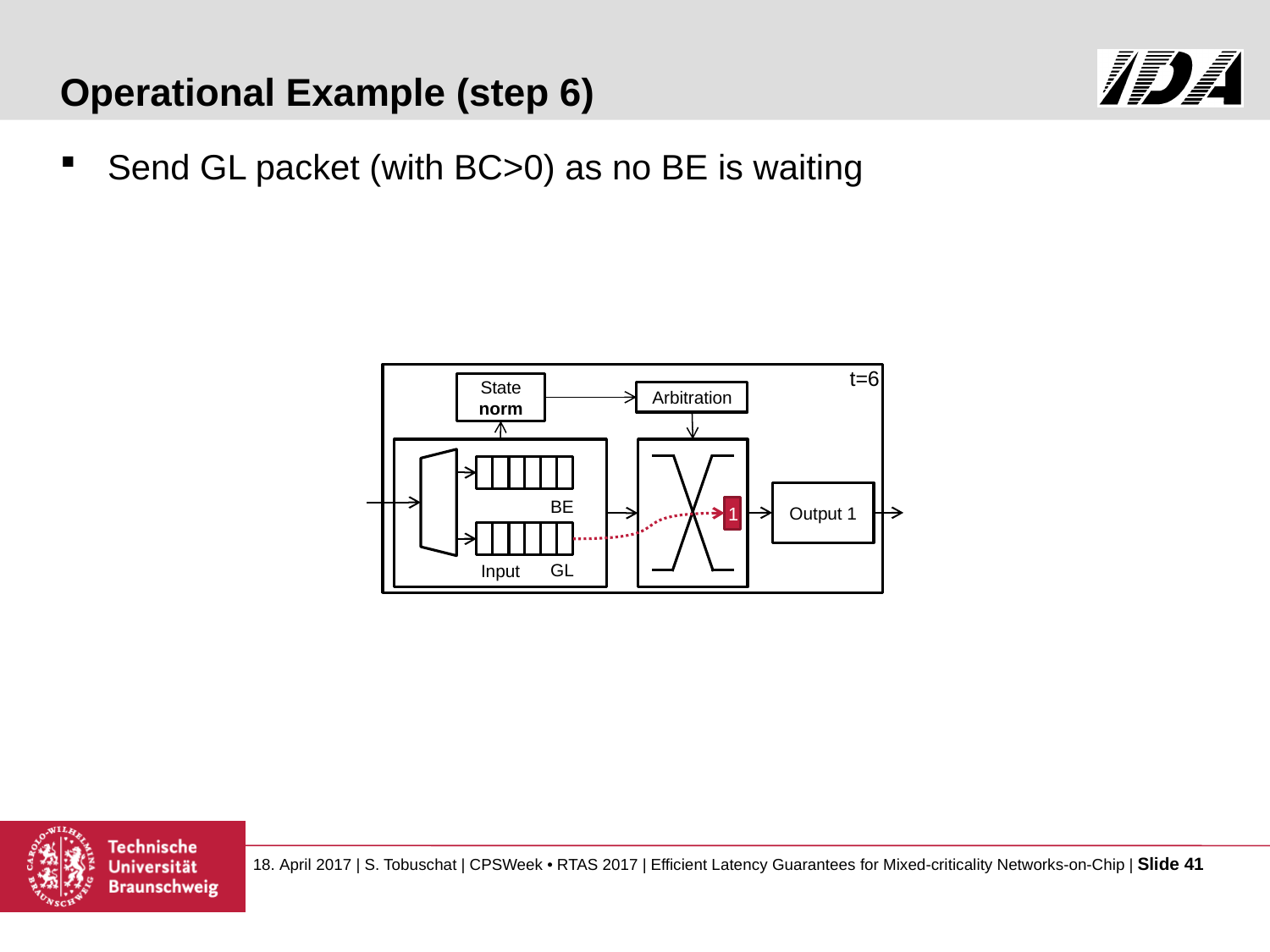

# Operational Example (step 6)
Send GL packet (with BC>0) as no BE is waiting
t=6

State
norm
Arbitration
Input

Output 1

BE

2
1
GL
1